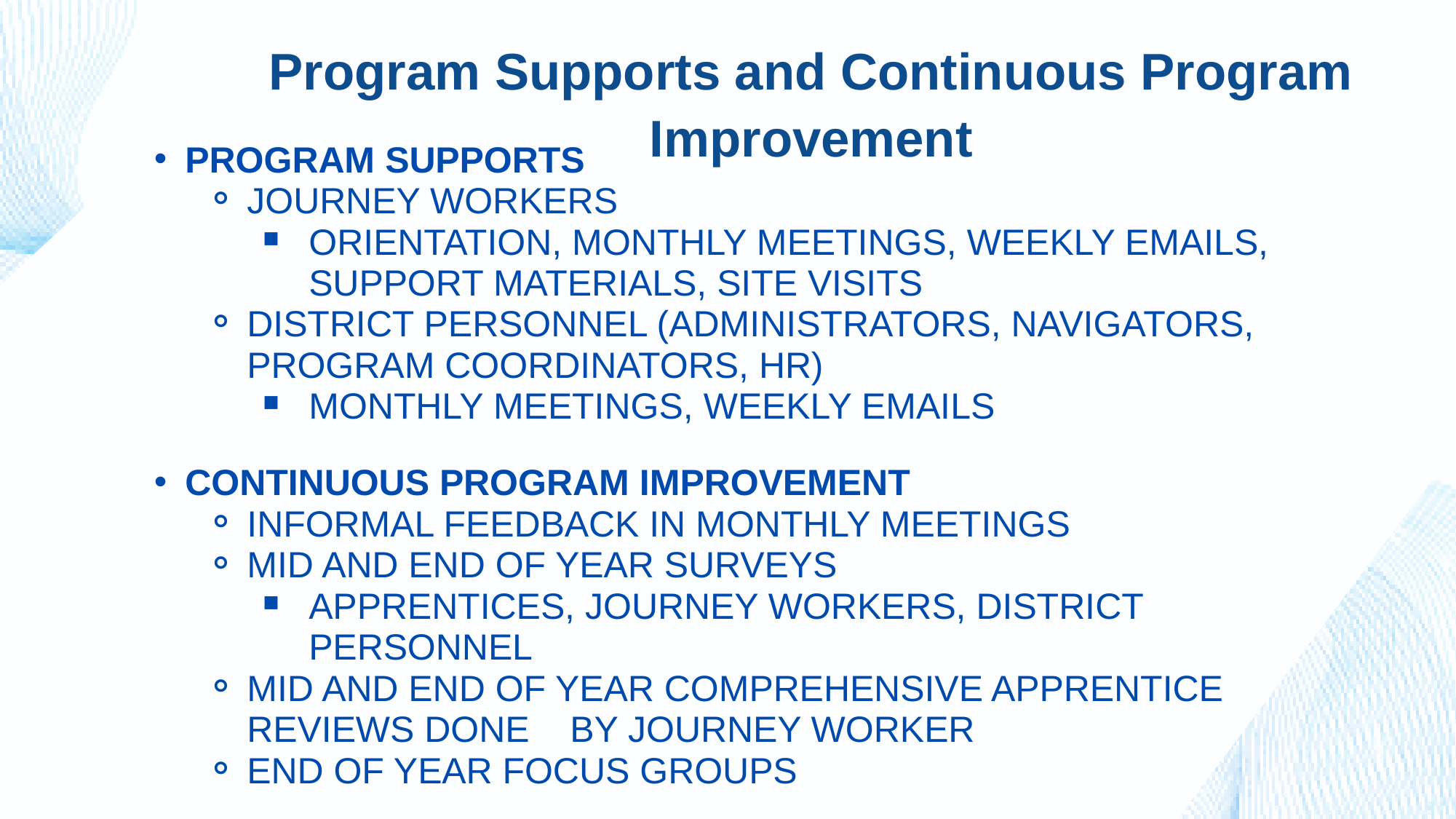

Program Supports and Continuous Program Improvement
PROGRAM SUPPORTS
JOURNEY WORKERS
ORIENTATION, MONTHLY MEETINGS, WEEKLY EMAILS, SUPPORT MATERIALS, SITE VISITS
DISTRICT PERSONNEL (ADMINISTRATORS, NAVIGATORS, PROGRAM COORDINATORS, HR)
MONTHLY MEETINGS, WEEKLY EMAILS

CONTINUOUS PROGRAM IMPROVEMENT
INFORMAL FEEDBACK IN MONTHLY MEETINGS
MID AND END OF YEAR SURVEYS
APPRENTICES, JOURNEY WORKERS, DISTRICT PERSONNEL
MID AND END OF YEAR COMPREHENSIVE APPRENTICE REVIEWS DONE    BY JOURNEY WORKER
END OF YEAR FOCUS GROUPS